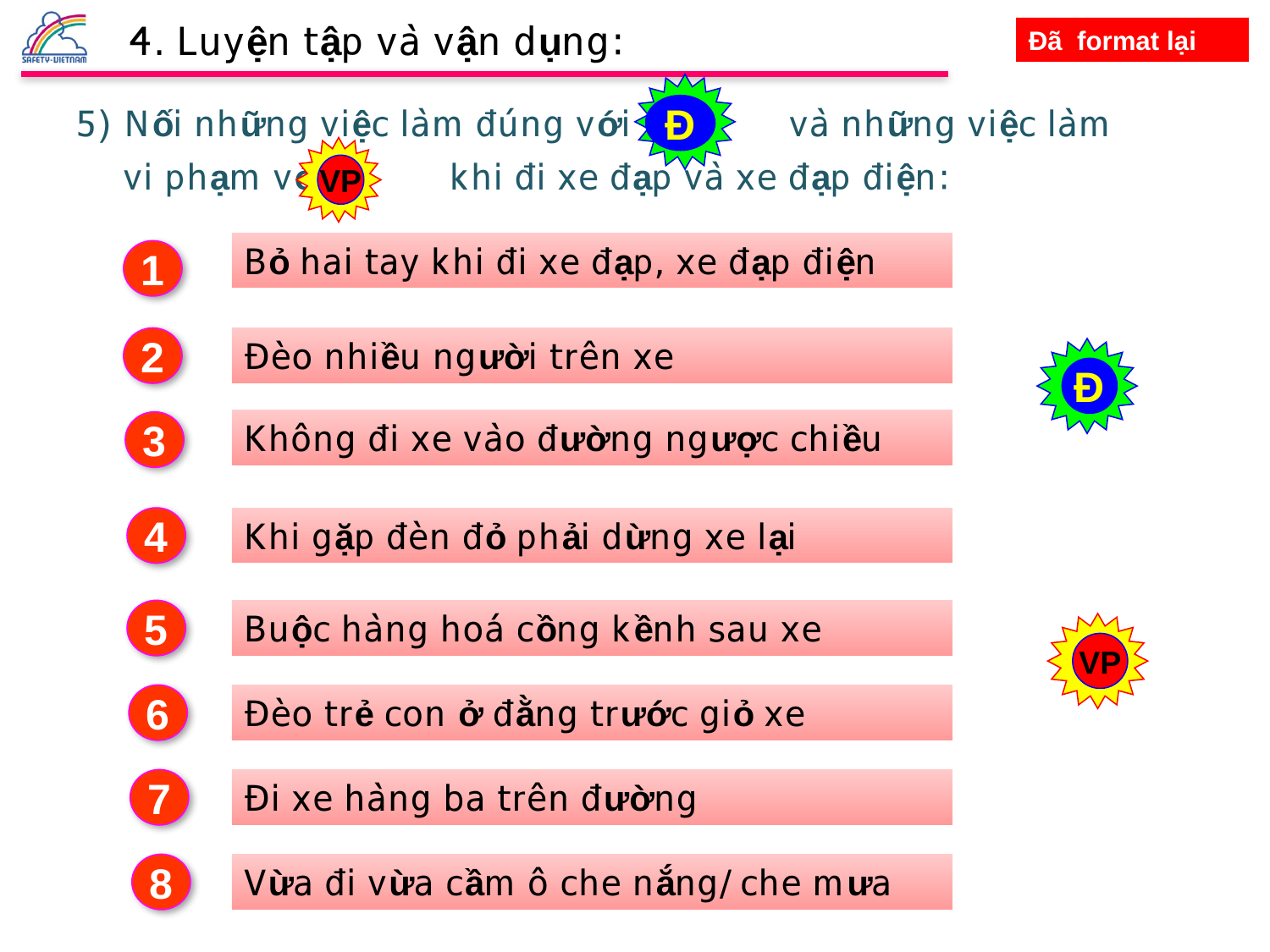

4. Luyện tập và vận dụng:
Đã  format lại

Đ
5) Nối những việc làm đúng với	   và những việc làm vi phạm với 	       khi đi xe đạp và xe đạp điện:

VP
Bỏ hai tay khi đi xe đạp, xe đạp điện
1
2
Đèo nhiều người trên xe

Đ
Không đi xe vào đường ngược chiều
3
4
Khi gặp đèn đỏ phải dừng xe lại
5
Buộc hàng hoá cồng kềnh sau xe

VP
6
Đèo trẻ con ở đằng trước giỏ xe
7
Đi xe hàng ba trên đường
8
Vừa đi vừa cầm ô che nắng/che mưa